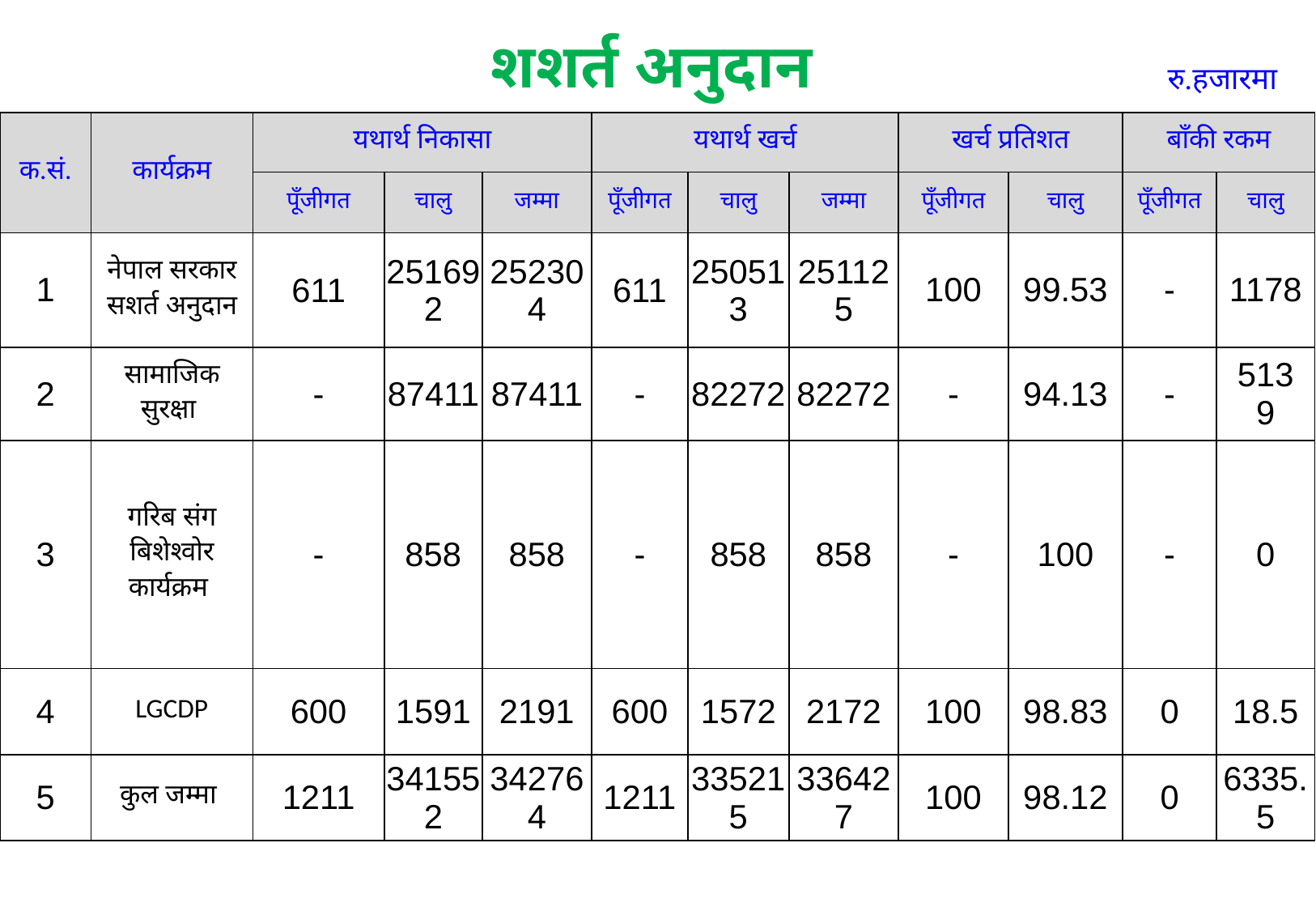

शशर्त अनुदान
रु.हजारमा
| क.सं. | कार्यक्रम | यथार्थ निकासा |  |  | यथार्थ खर्च |  |  | खर्च प्रतिशत |  | बाँकी रकम |  |
| --- | --- | --- | --- | --- | --- | --- | --- | --- | --- | --- | --- |
|  |  | पूँजीगत | चालु | जम्मा | पूँजीगत | चालु | जम्मा | पूँजीगत | चालु | पूँजीगत | चालु |
| 1 | नेपाल सरकार सशर्त अनुदान | 611 | 251692 | 252304 | 611 | 250513 | 251125 | 100 | 99.53 | - | 1178 |
| 2 | सामाजिक सुरक्षा | - | 87411 | 87411 | - | 82272 | 82272 | - | 94.13 | - | 5139 |
| 3 | गरिब संग बिशेश्वोर कार्यक्रम | - | 858 | 858 | - | 858 | 858 | - | 100 | - | 0 |
| 4 | LGCDP | 600 | 1591 | 2191 | 600 | 1572 | 2172 | 100 | 98.83 | 0 | 18.5 |
| 5 | कुल जम्मा | 1211 | 341552 | 342764 | 1211 | 335215 | 336427 | 100 | 98.12 | 0 | 6335.5 |